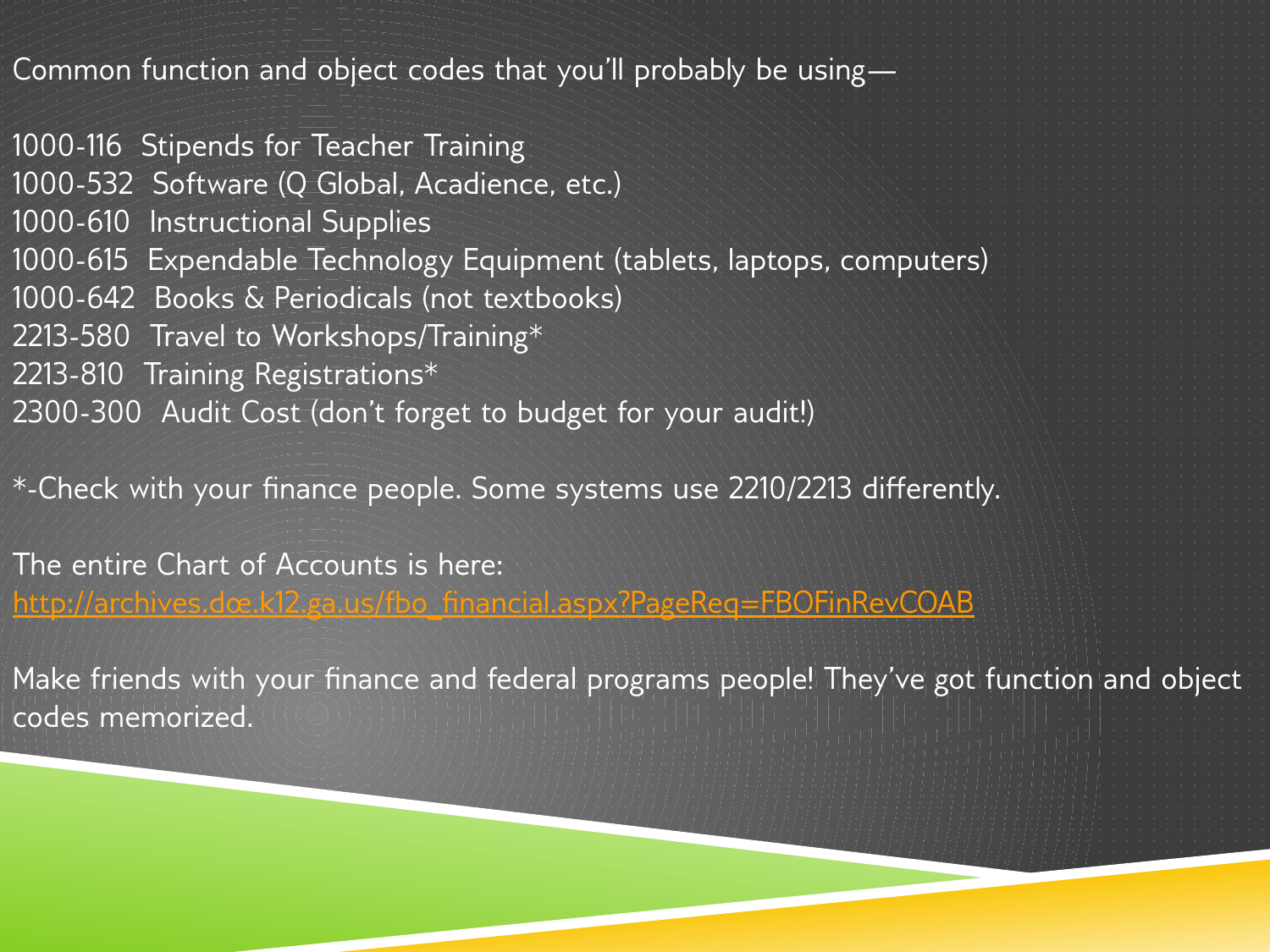

Common function and object codes that you’ll probably be using—

1000-116  Stipends for Teacher Training
1000-532  Software (Q Global, Acadience, etc.)
1000-610  Instructional Supplies
1000-615  Expendable Technology Equipment (tablets, laptops, computers)
1000-642  Books & Periodicals (not textbooks)
2213-580  Travel to Workshops/Training*
2213-810  Training Registrations*
2300-300  Audit Cost (don’t forget to budget for your audit!)

*-Check with your finance people. Some systems use 2210/2213 differently.

The entire Chart of Accounts is here: http://archives.doe.k12.ga.us/fbo_financial.aspx?PageReq=FBOFinRevCOAB

Make friends with your finance and federal programs people! They’ve got function and object codes memorized.